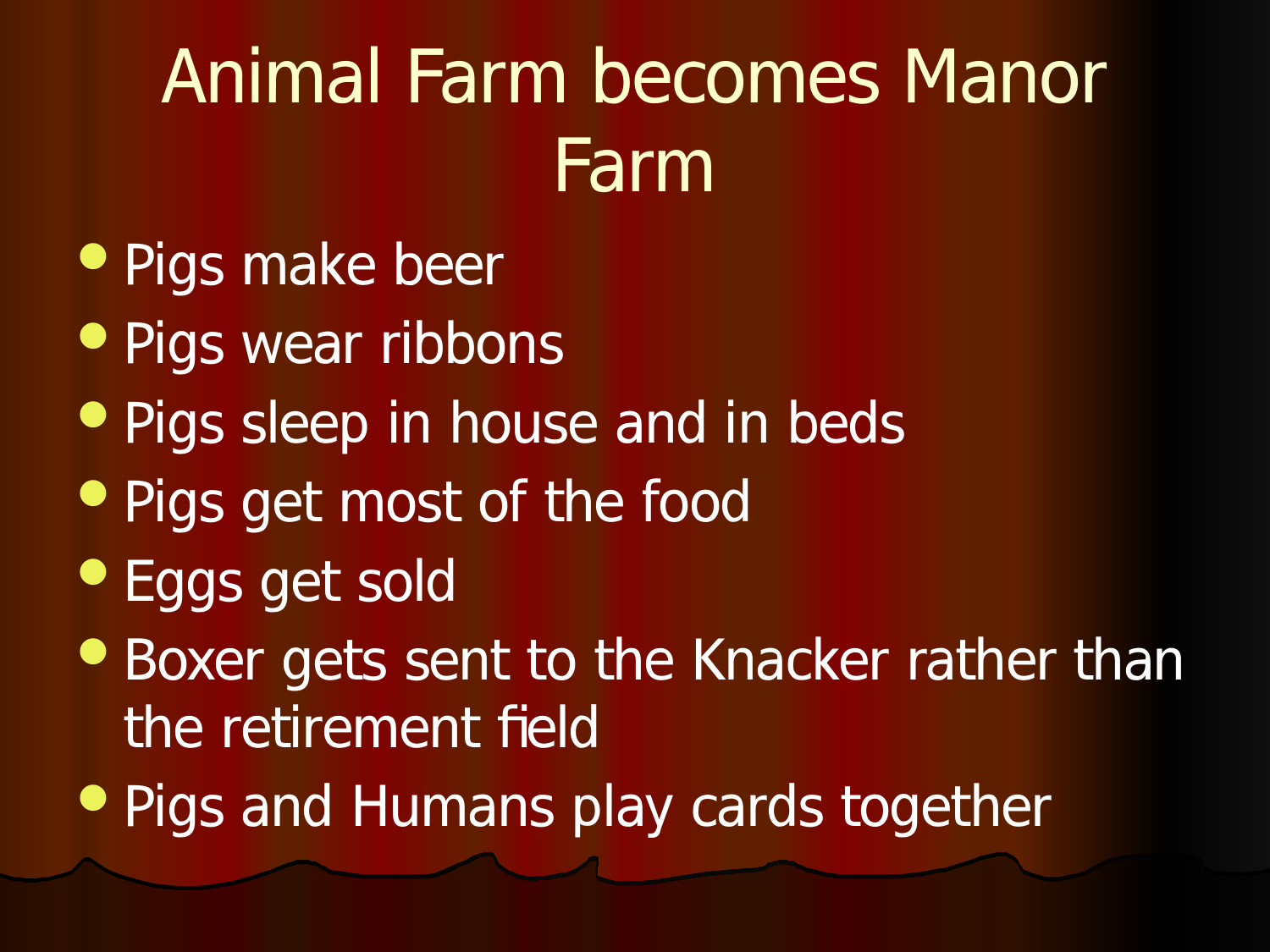

# Animal Farm becomes Manor Farm
Pigs make beer
Pigs wear ribbons
Pigs sleep in house and in beds
Pigs get most of the food
Eggs get sold
Boxer gets sent to the Knacker rather than the retirement field
Pigs and Humans play cards together